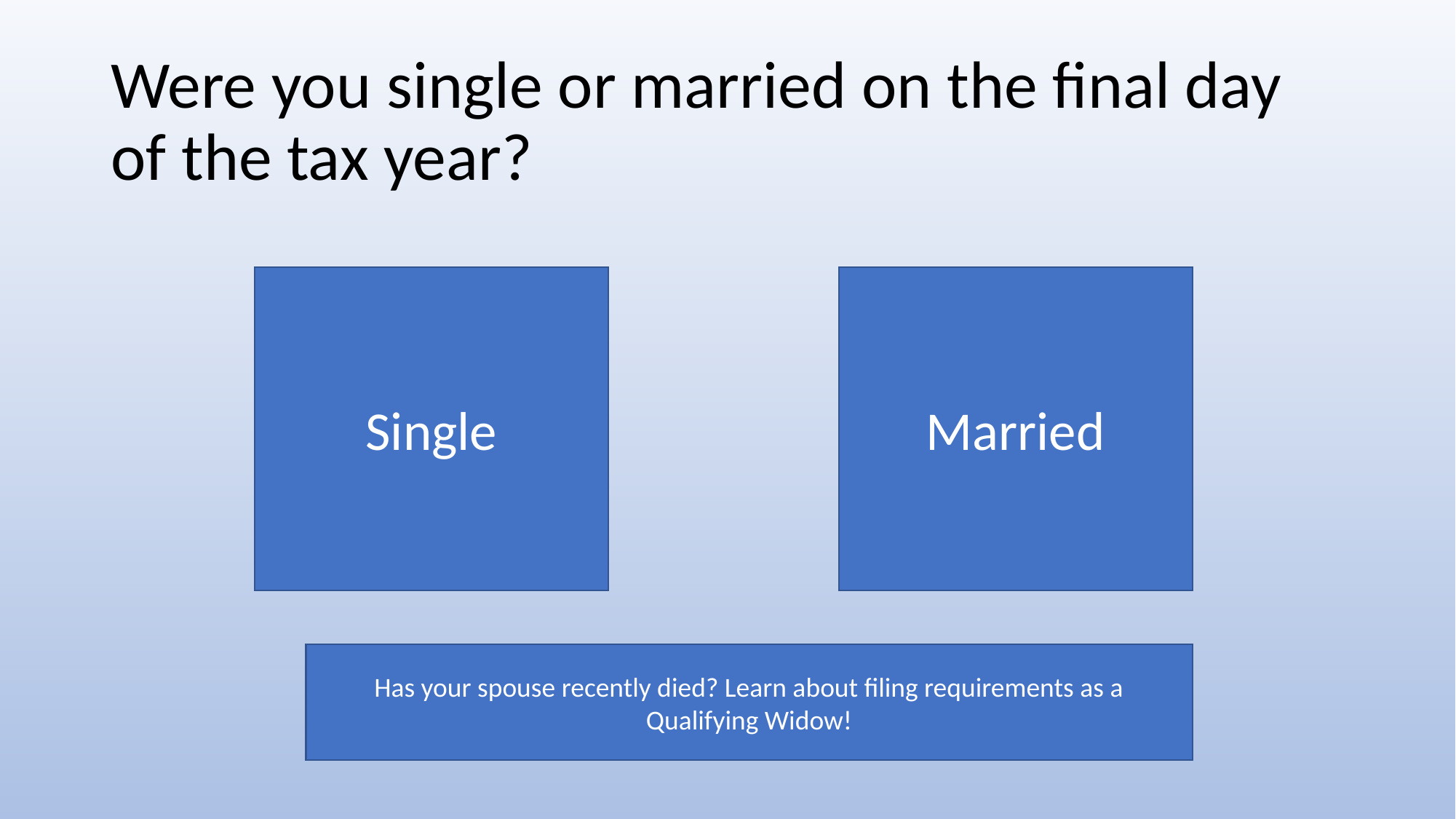

# Were you single or married on the final day of the tax year?
Single
Married
Has your spouse recently died? Learn about filing requirements as a Qualifying Widow!